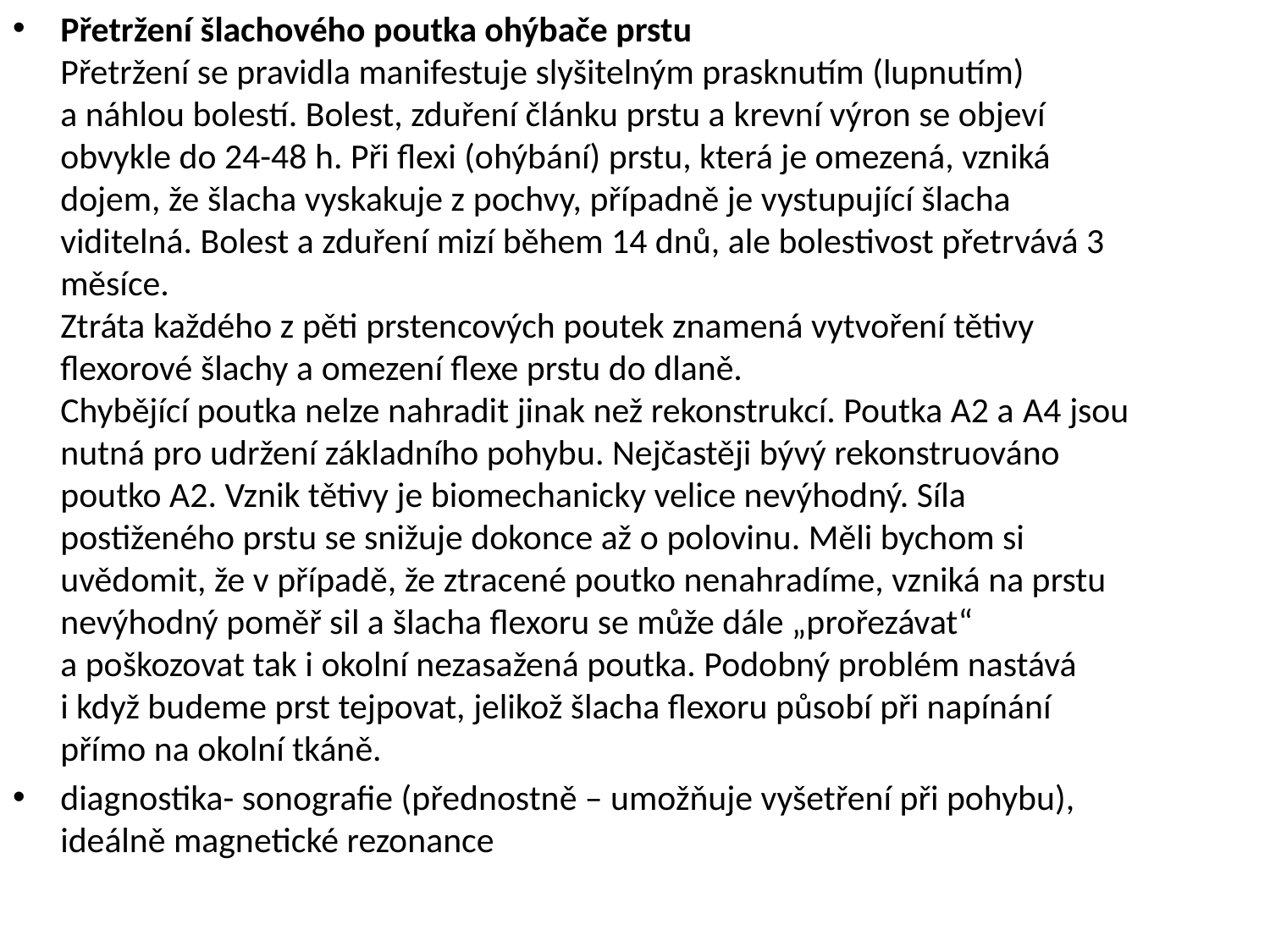

Přetržení šlachového poutka ohýbače prstu
Přetržení se pravidla manifestuje slyšitelným prasknutím (lupnutím) a náhlou bolestí. Bolest, zduření článku prstu a krevní výron se objeví obvykle do 24-48 h. Při flexi (ohýbání) prstu, která je omezená, vzniká dojem, že šlacha vyskakuje z pochvy, případně je vystupující šlacha viditelná. Bolest a zduření mizí během 14 dnů, ale bolestivost přetrvává 3 měsíce.
Ztráta každého z pěti prstencových poutek znamená vytvoření tětivy flexorové šlachy a omezení flexe prstu do dlaně.
Chybějící poutka nelze nahradit jinak než rekonstrukcí. Poutka A2 a A4 jsou nutná pro udržení základního pohybu. Nejčastěji bývý rekonstruováno poutko A2. Vznik tětivy je biomechanicky velice nevýhodný. Síla postiženého prstu se snižuje dokonce až o polovinu. Měli bychom si uvědomit, že v případě, že ztracené poutko nenahradíme, vzniká na prstu nevýhodný poměř sil a šlacha flexoru se může dále „prořezávat“ a poškozovat tak i okolní nezasažená poutka. Podobný problém nastává i když budeme prst tejpovat, jelikož šlacha flexoru působí při napínání přímo na okolní tkáně.
diagnostika- sonografie (přednostně – umožňuje vyšetření při pohybu), ideálně magnetické rezonance